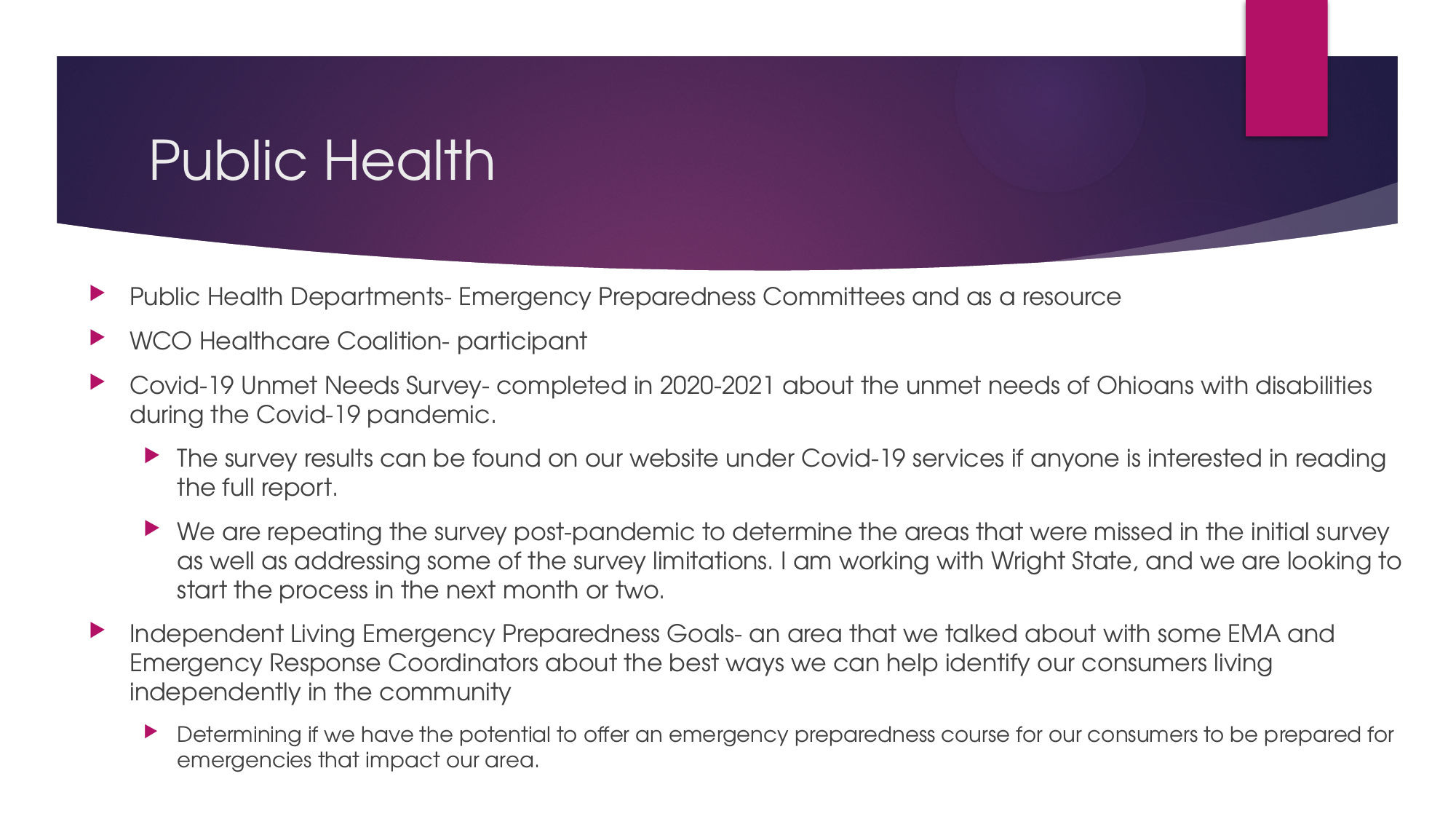

# Public Health
Public Health Departments- Emergency Preparedness Committees and as a resource
WCO Healthcare Coalition- participant
Covid-19 Unmet Needs Survey- completed in 2020-2021 about the unmet needs of Ohioans with disabilities during the Covid-19 pandemic.
The survey results can be found on our website under Covid-19 services if anyone is interested in reading the full report.
We are repeating the survey post-pandemic to determine the areas that were missed in the initial survey as well as addressing some of the survey limitations. I am working with Wright State, and we are looking to start the process in the next month or two.
Independent Living Emergency Preparedness Goals- an area that we talked about with some EMA and Emergency Response Coordinators about the best ways we can help identify our consumers living independently in the community
Determining if we have the potential to offer an emergency preparedness course for our consumers to be prepared for emergencies that impact our area.